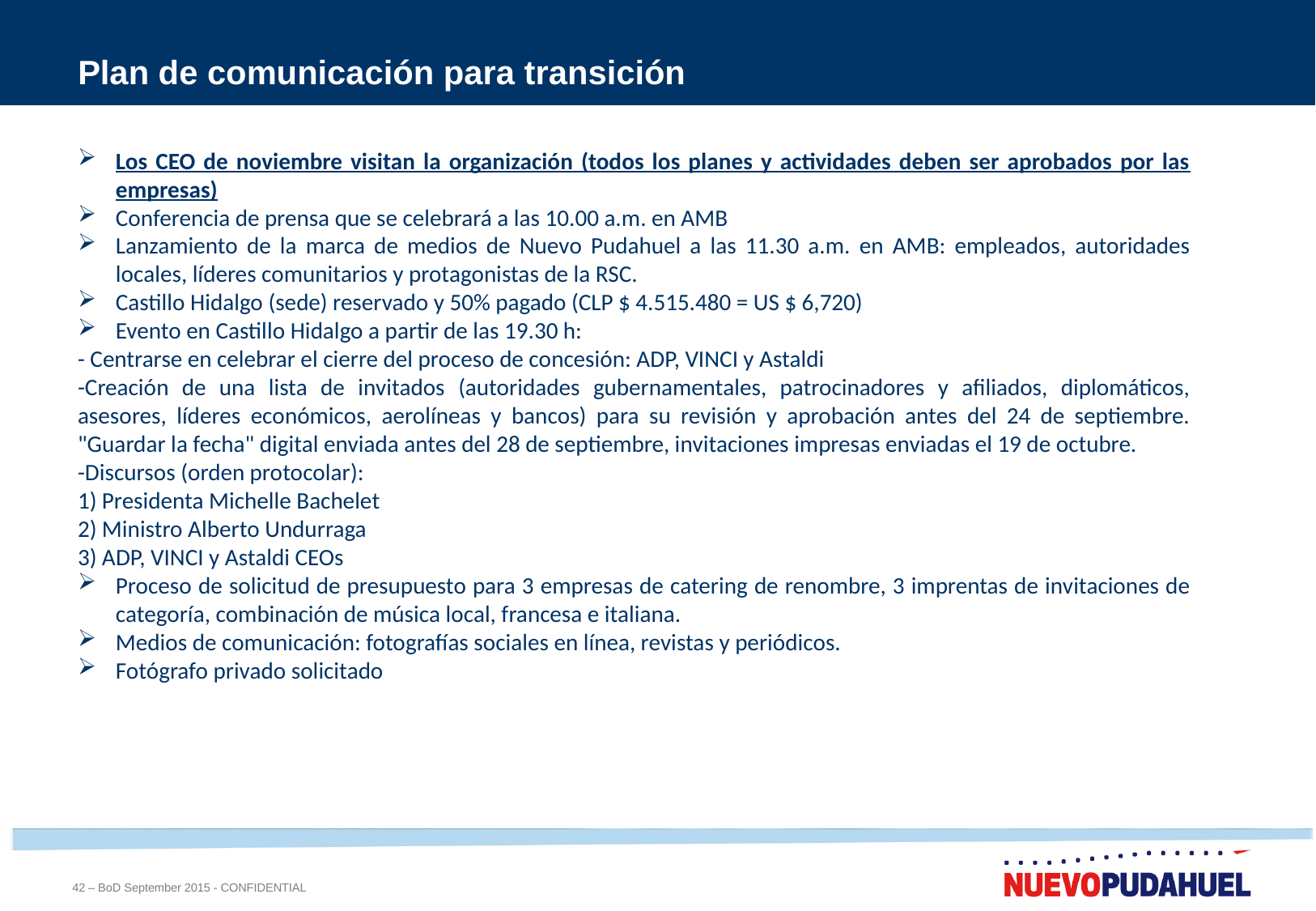

# Plan de comunicación para transición
Los CEO de noviembre visitan la organización (todos los planes y actividades deben ser aprobados por las empresas)
Conferencia de prensa que se celebrará a las 10.00 a.m. en AMB
Lanzamiento de la marca de medios de Nuevo Pudahuel a las 11.30 a.m. en AMB: empleados, autoridades locales, líderes comunitarios y protagonistas de la RSC.
Castillo Hidalgo (sede) reservado y 50% pagado (CLP $ 4.515.480 = US $ 6,720)
Evento en Castillo Hidalgo a partir de las 19.30 h:
- Centrarse en celebrar el cierre del proceso de concesión: ADP, VINCI y Astaldi
-Creación de una lista de invitados (autoridades gubernamentales, patrocinadores y afiliados, diplomáticos, asesores, líderes económicos, aerolíneas y bancos) para su revisión y aprobación antes del 24 de septiembre. "Guardar la fecha" digital enviada antes del 28 de septiembre, invitaciones impresas enviadas el 19 de octubre.
-Discursos (orden protocolar):
1) Presidenta Michelle Bachelet
2) Ministro Alberto Undurraga
3) ADP, VINCI y Astaldi CEOs
Proceso de solicitud de presupuesto para 3 empresas de catering de renombre, 3 imprentas de invitaciones de categoría, combinación de música local, francesa e italiana.
Medios de comunicación: fotografías sociales en línea, revistas y periódicos.
Fotógrafo privado solicitado